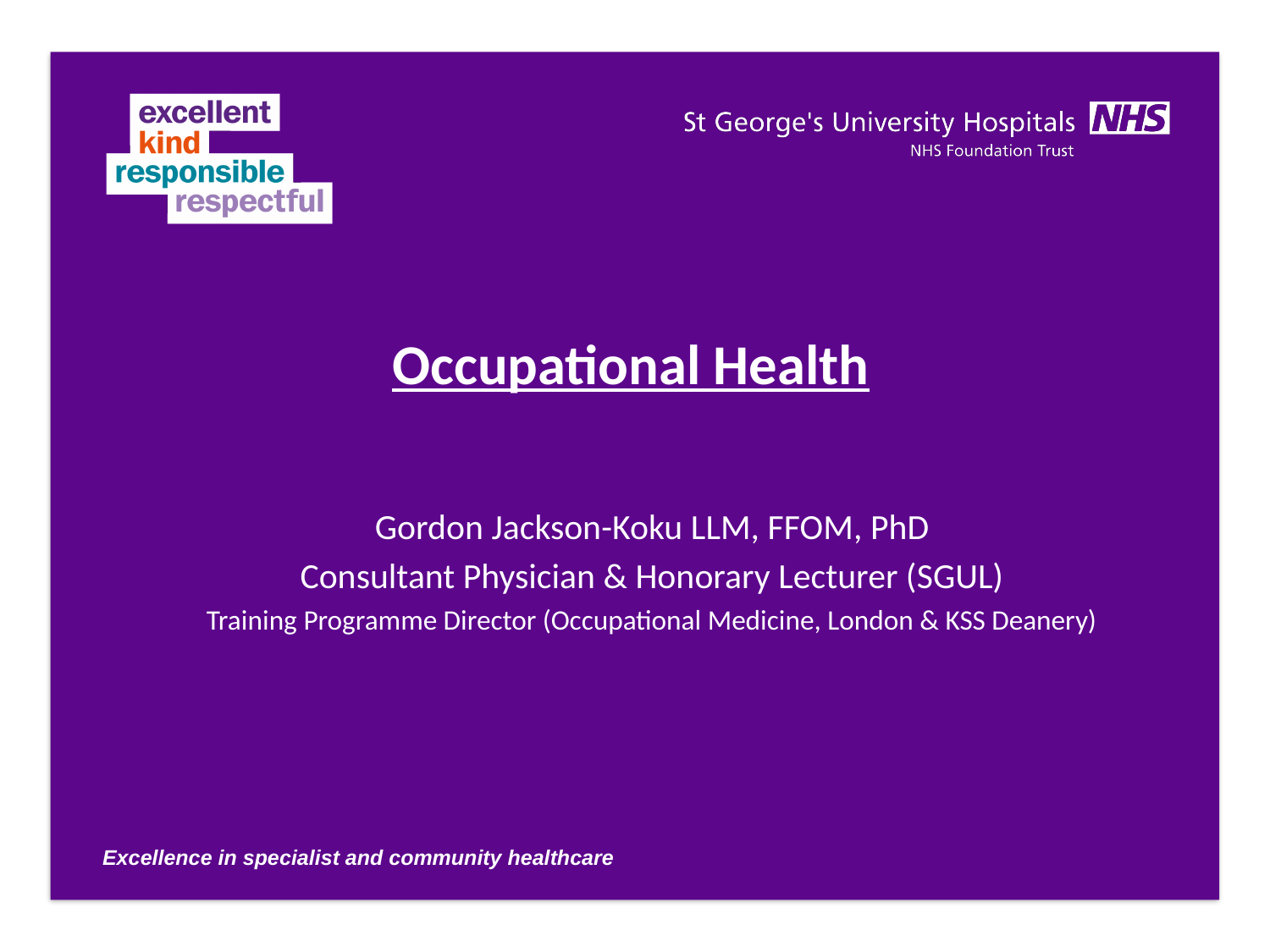

# Occupational Health
Gordon Jackson-Koku LLM, FFOM, PhD
Consultant Physician & Honorary Lecturer (SGUL)
Training Programme Director (Occupational Medicine, London & KSS Deanery)